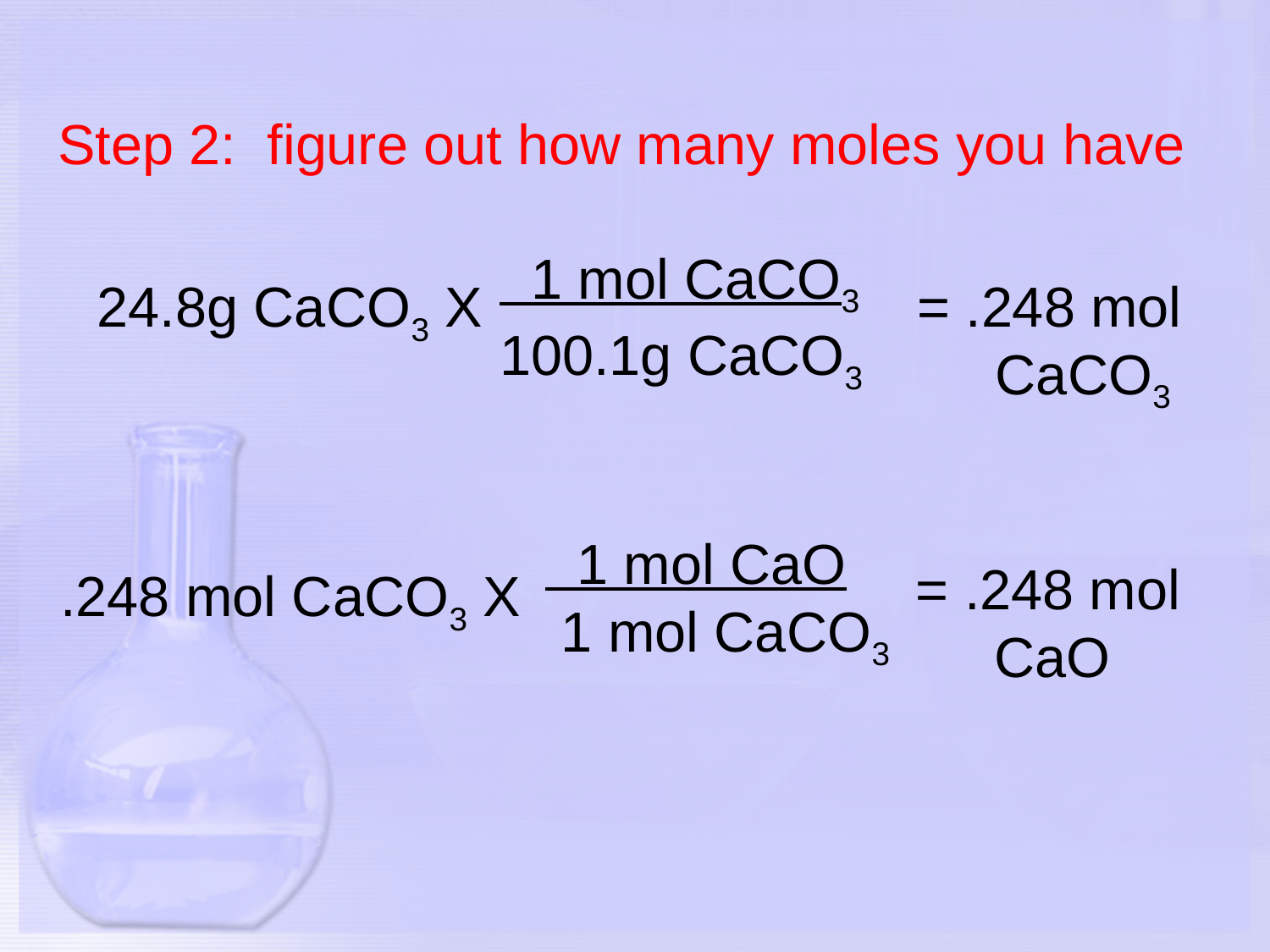

# Step 2:  figure out how many moles you have
  1 mol CaCO3
100.1g CaCO3
= .248 mol
     CaCO3
24.8g CaCO3 X
  1 mol CaO
 1 mol CaCO3
= .248 mol
     CaO
.248 mol CaCO3 X